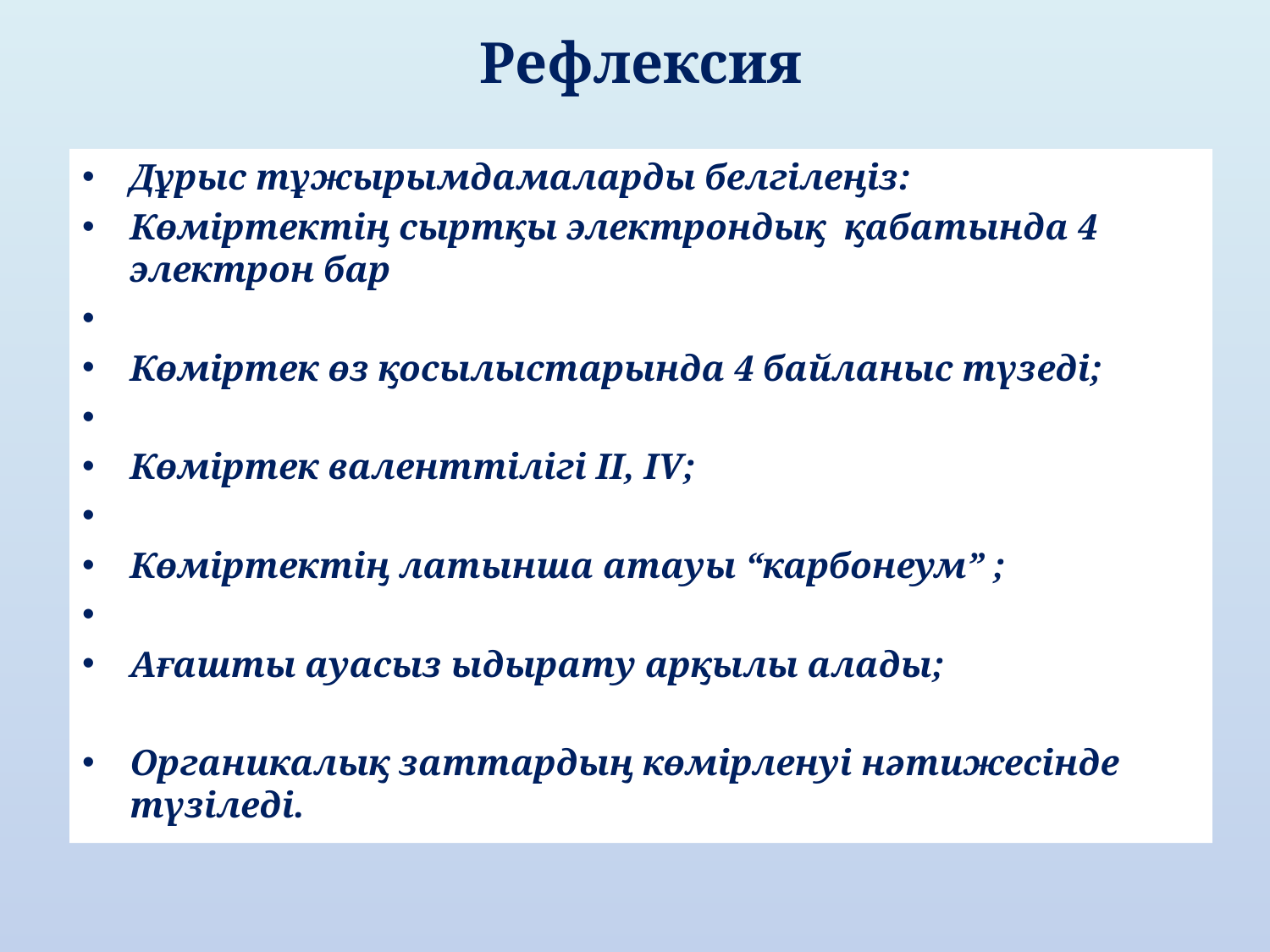

# Рефлексия
Дұрыс тұжырымдамаларды белгілеңіз:
Көміртектің сыртқы электрондық  қабатында 4 электрон бар

Көміртек өз қосылыстарында 4 байланыс түзеді;

Көміртек валенттілігі II, IV;

Көміртектің латынша атауы “карбонеум” ;

Ағашты ауасыз ыдырату арқылы алады;

Органикалық заттардың көмірленуі нәтижесінде түзіледі.